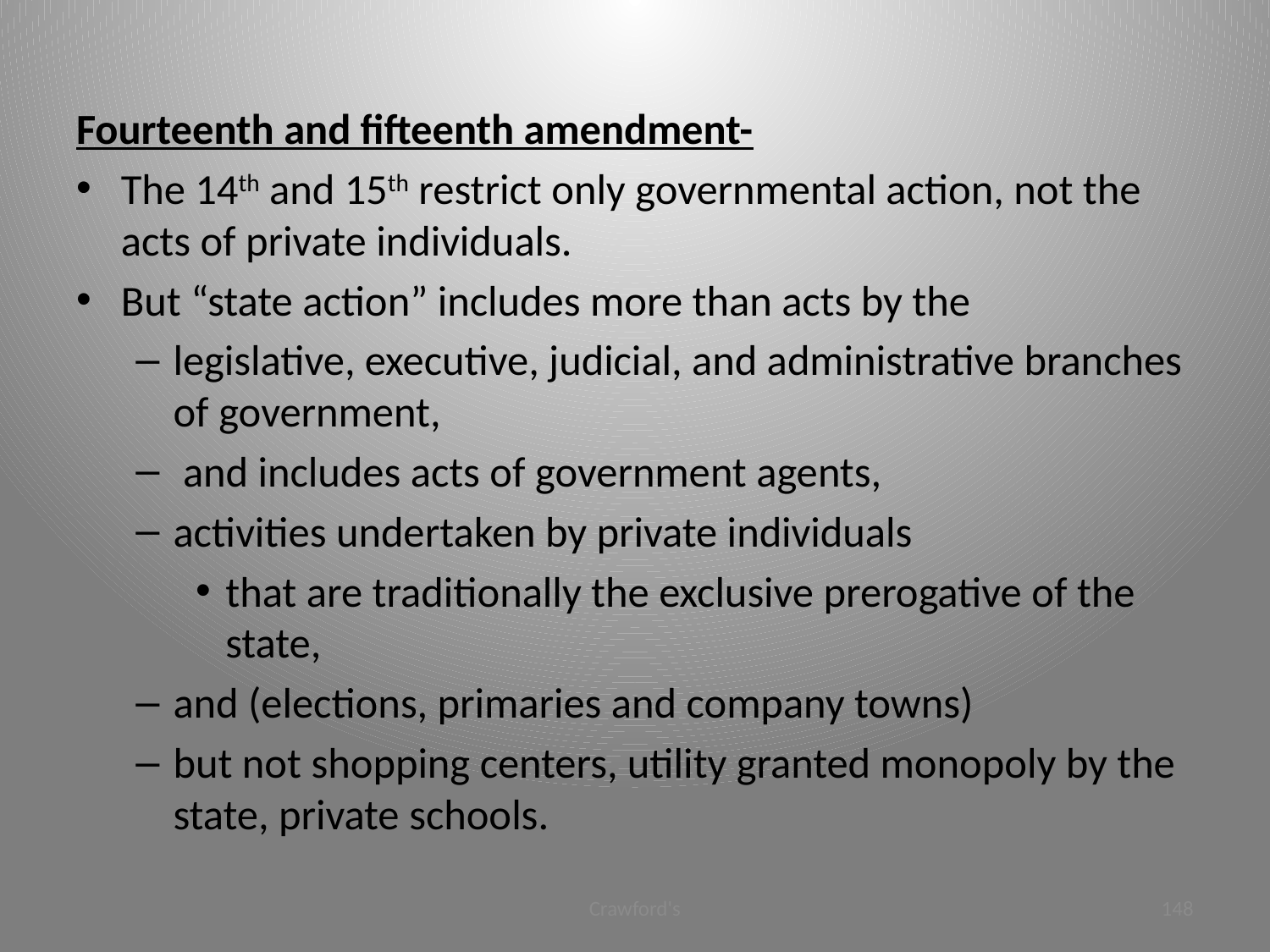

#
Fourteenth and fifteenth amendment-
The 14th and 15th restrict only governmental action, not the acts of private individuals.
But “state action” includes more than acts by the
legislative, executive, judicial, and administrative branches of government,
 and includes acts of government agents,
activities undertaken by private individuals
that are traditionally the exclusive prerogative of the state,
and (elections, primaries and company towns)
but not shopping centers, utility granted monopoly by the state, private schools.

Crawford's
148